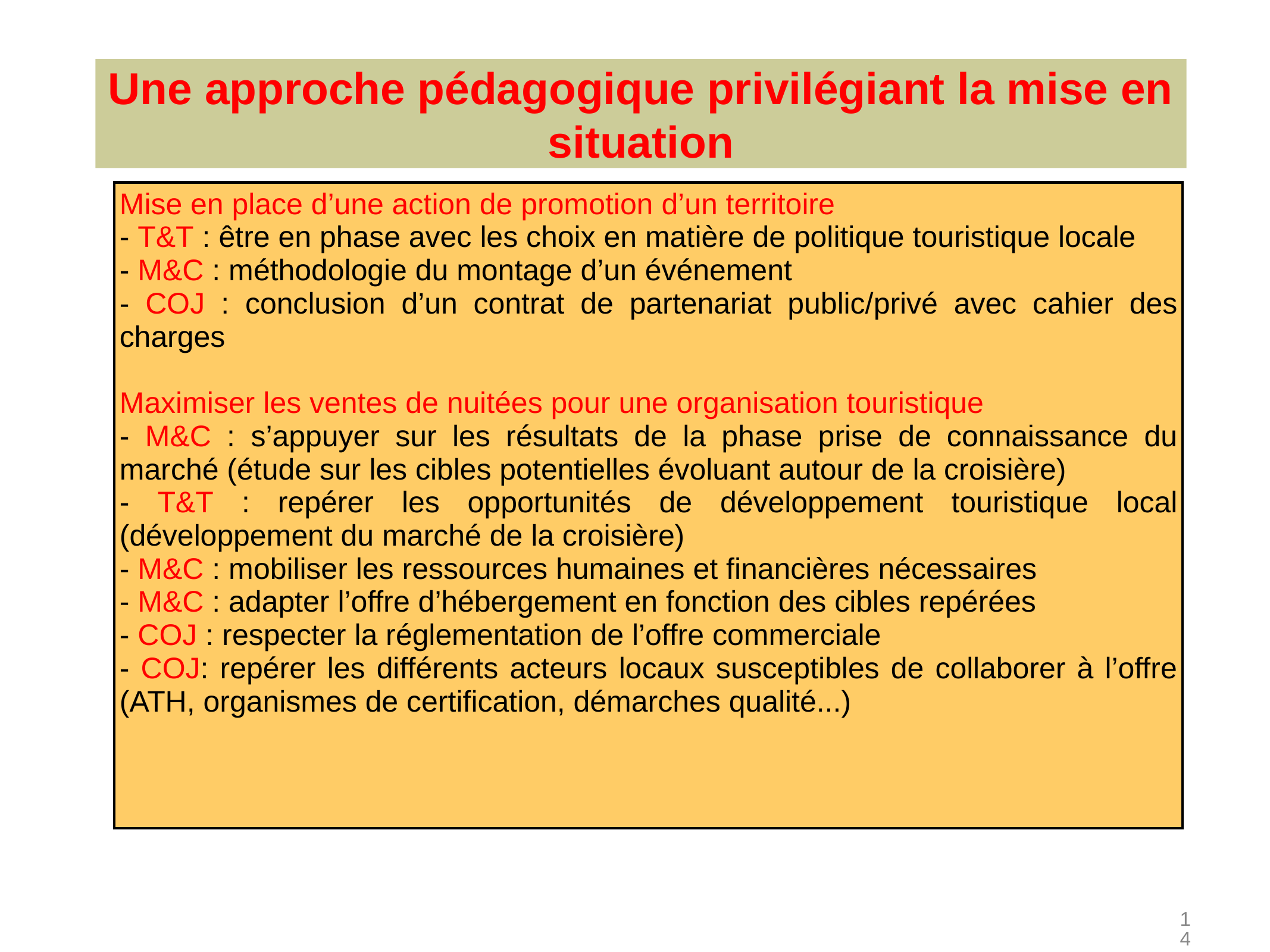

# Une approche pédagogique privilégiant la mise en situation
| Mise en place d’une action de promotion d’un territoire - T&T : être en phase avec les choix en matière de politique touristique locale - M&C : méthodologie du montage d’un événement - COJ : conclusion d’un contrat de partenariat public/privé avec cahier des charges Maximiser les ventes de nuitées pour une organisation touristique - M&C : s’appuyer sur les résultats de la phase prise de connaissance du marché (étude sur les cibles potentielles évoluant autour de la croisière) - T&T : repérer les opportunités de développement touristique local (développement du marché de la croisière) - M&C : mobiliser les ressources humaines et financières nécessaires - M&C : adapter l’offre d’hébergement en fonction des cibles repérées - COJ : respecter la réglementation de l’offre commerciale - COJ: repérer les différents acteurs locaux susceptibles de collaborer à l’offre (ATH, organismes de certification, démarches qualité...) |
| --- |
14